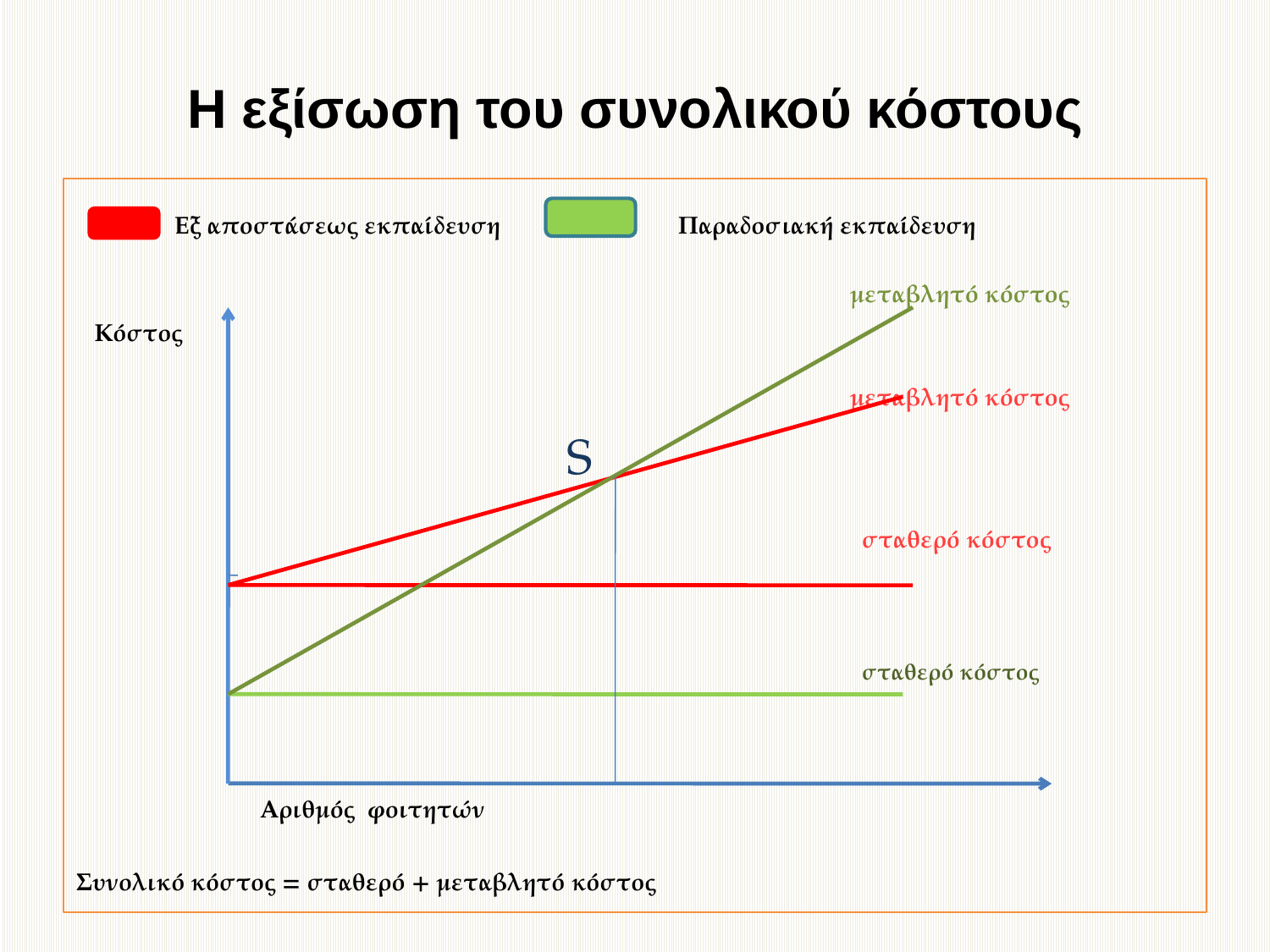

# Η εξίσωση του συνολικού κόστους
        Εξ αποστάσεως εκπαίδευση                             Παραδοσιακή εκπαίδευση
                                                               μεταβλητό κόστος
   Κόστος
                                                               μεταβλητό κόστος
                                        S

                                                                                                                                σταθερό κόστος

                                                                σταθερό κόστος

               Αριθμός  φοιτητών

Συνολικό κόστος = σταθερό + μεταβλητό κόστος